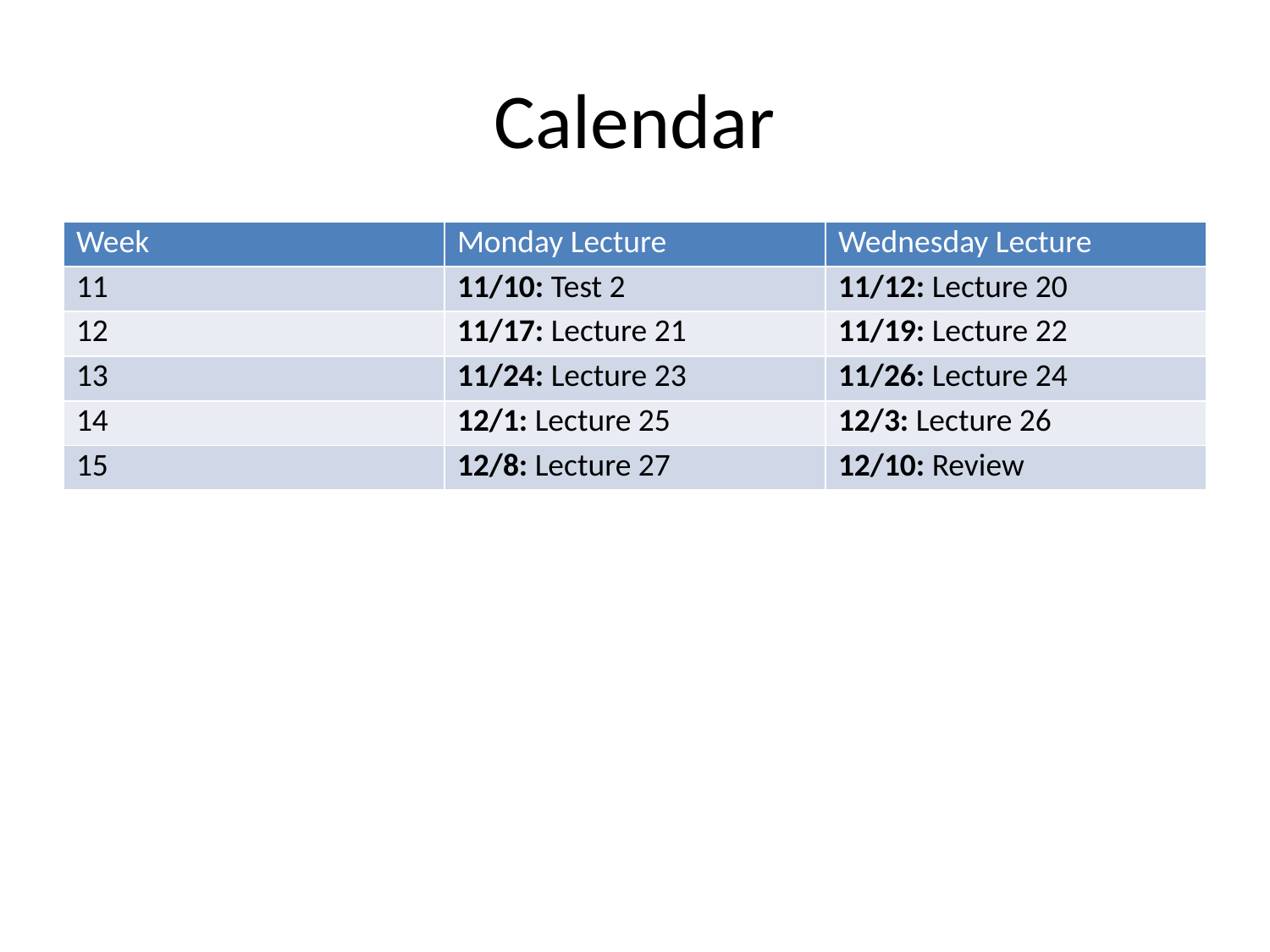

# Calendar
| Week | Monday Lecture | Wednesday Lecture |
| --- | --- | --- |
| 11 | 11/10: Test 2 | 11/12: Lecture 20 |
| 12 | 11/17: Lecture 21 | 11/19: Lecture 22 |
| 13 | 11/24: Lecture 23 | 11/26: Lecture 24 |
| 14 | 12/1: Lecture 25 | 12/3: Lecture 26 |
| 15 | 12/8: Lecture 27 | 12/10: Review |